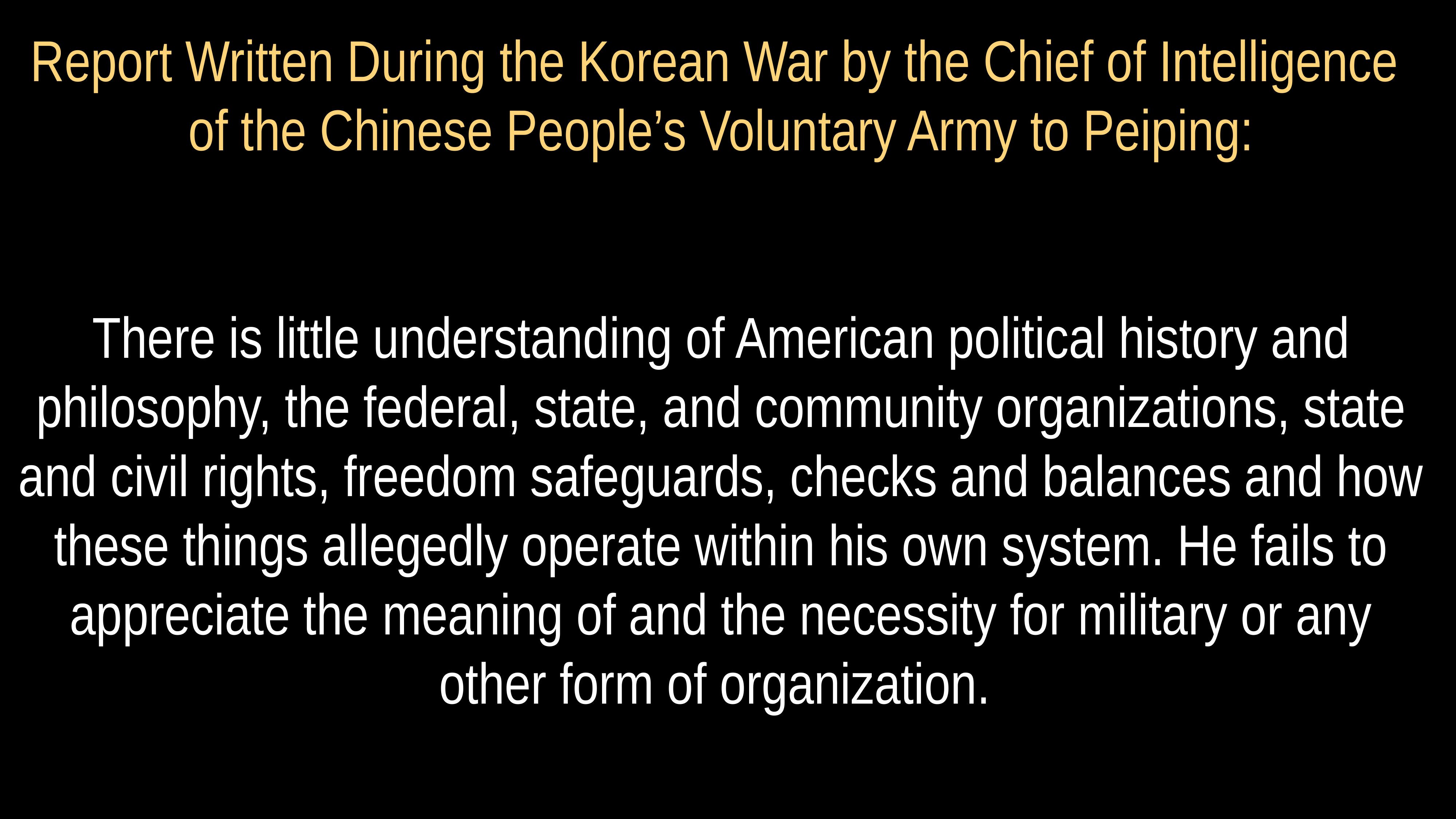

# Report Written During the Korean War by the Chief of Intelligence of the Chinese People’s Voluntary Army to Peiping:

There is little understanding of American political history and philosophy, the federal, state, and community organizations, state and civil rights, freedom safeguards, checks and balances and how these things allegedly operate within his own system. He fails to appreciate the meaning of and the necessity for military or any other form of organization.